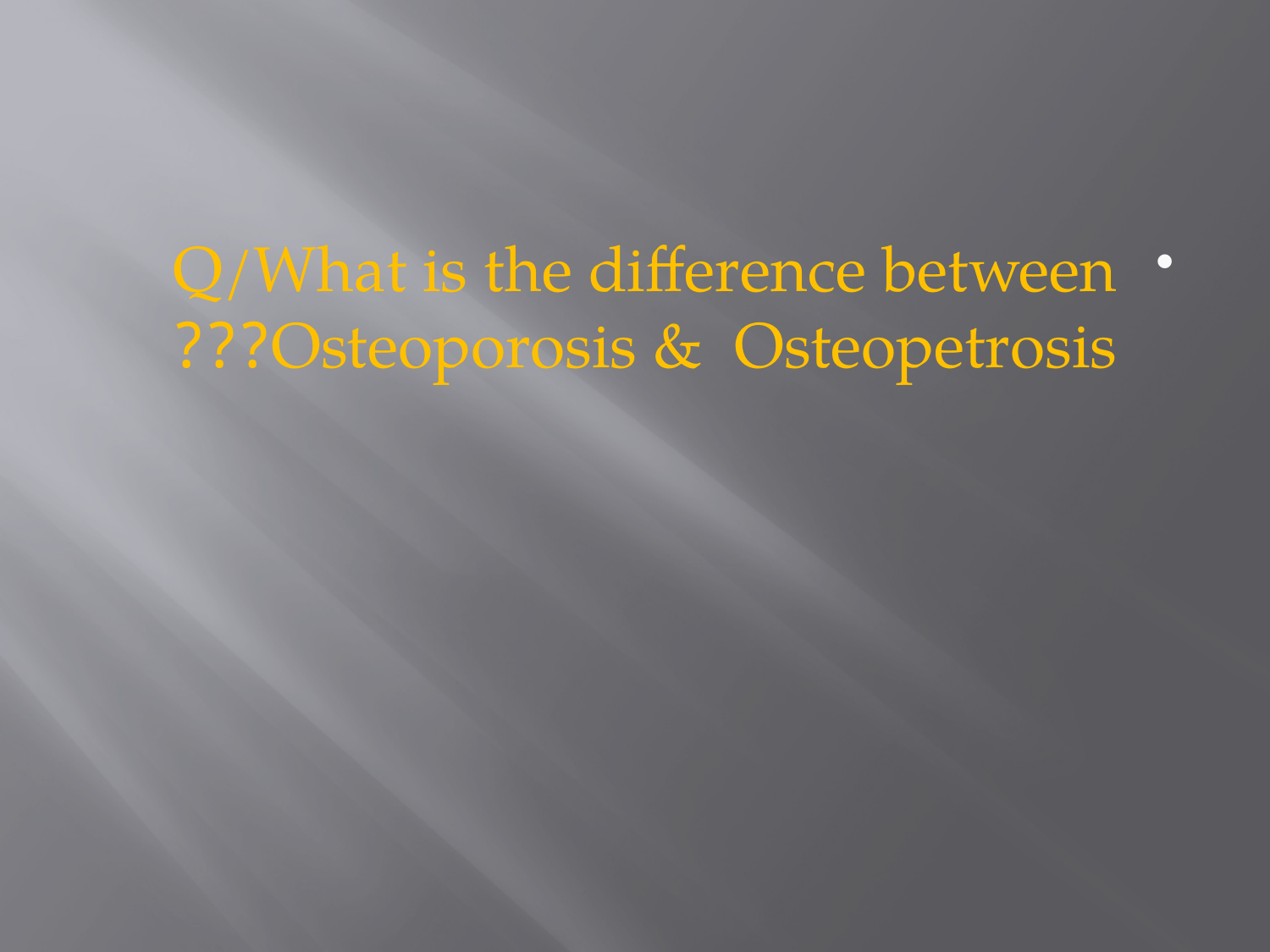

#
Q/What is the difference between Osteoporosis &  Osteopetrosis???